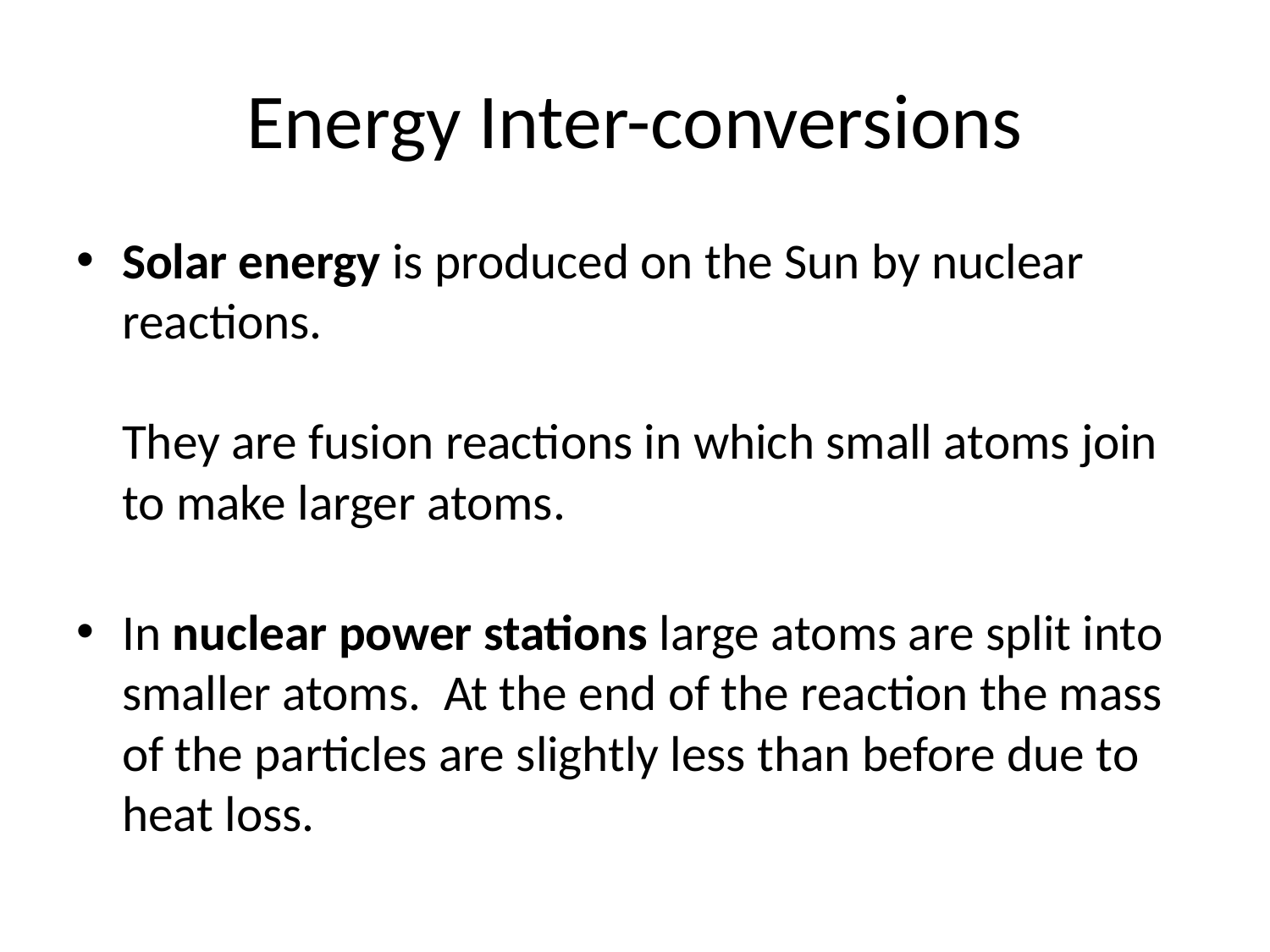

# Energy Inter-conversions
Solar energy is produced on the Sun by nuclear reactions.
They are fusion reactions in which small atoms join to make larger atoms.
In nuclear power stations large atoms are split into smaller atoms.  At the end of the reaction the mass of the particles are slightly less than before due to heat loss.